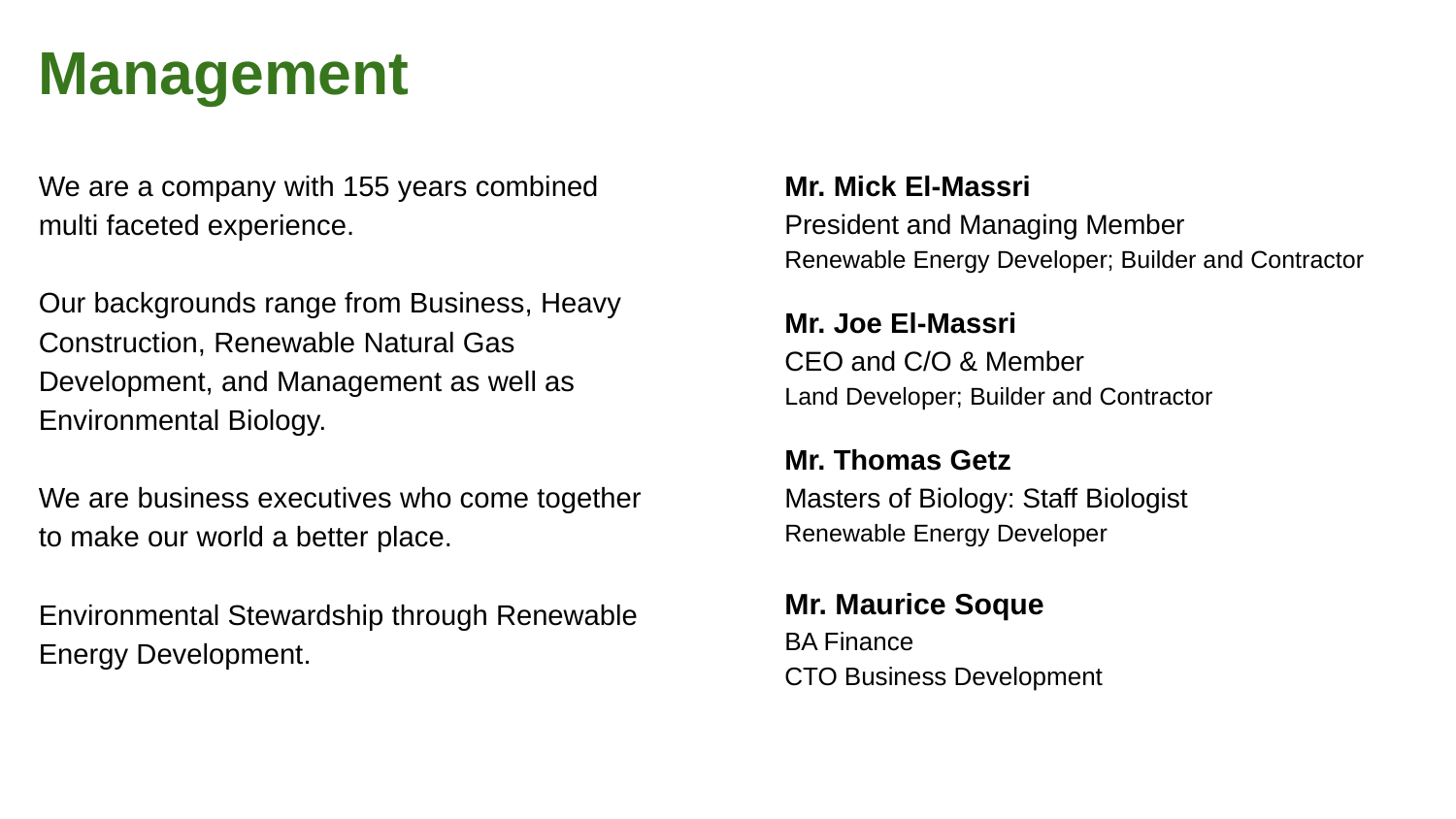

Management
We are a company with 155 years combined multi faceted experience.

Our backgrounds range from Business, Heavy Construction, Renewable Natural Gas Development, and Management as well as Environmental Biology.

We are business executives who come together to make our world a better place.

Environmental Stewardship through Renewable Energy Development.

Mr. Mick El-Massri
President and Managing Member
Renewable Energy Developer; Builder and Contractor

Mr. Joe El-Massri
CEO and C/O & Member
Land Developer; Builder and Contractor

Mr. Thomas Getz
Masters of Biology: Staff Biologist
Renewable Energy Developer

Mr. Maurice Soque
BA Finance
CTO Business Development